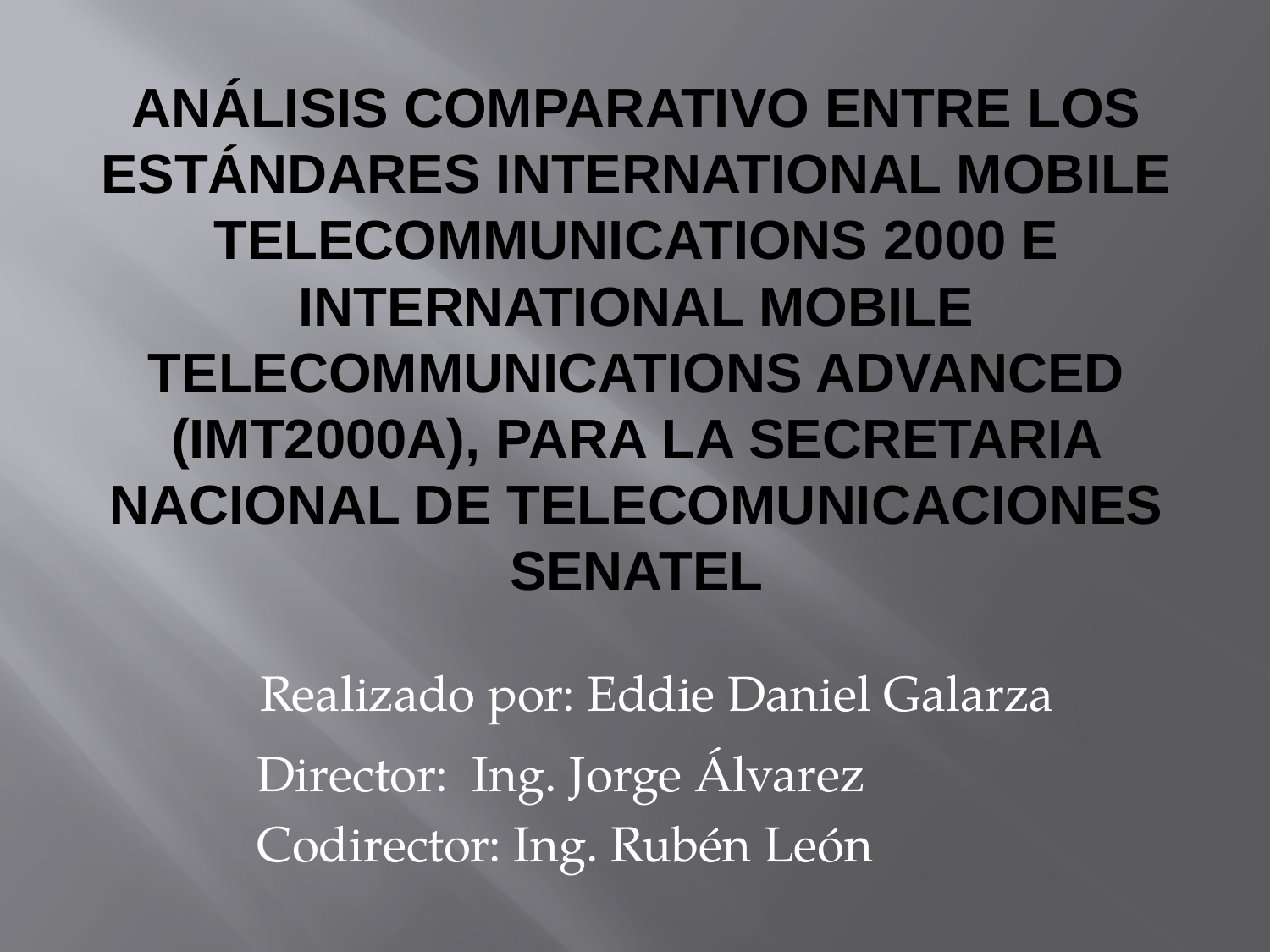

# Análisis Comparativo entre los estándares International Mobile Telecommunications 2000 e International Mobile Telecommunications Advanced (IMT2000A), para la Secretaria Nacional de Telecomunicaciones Senatel
Realizado por: Eddie Daniel Galarza
Director:  Ing. Jorge Álvarez
Codirector: Ing. Rubén León